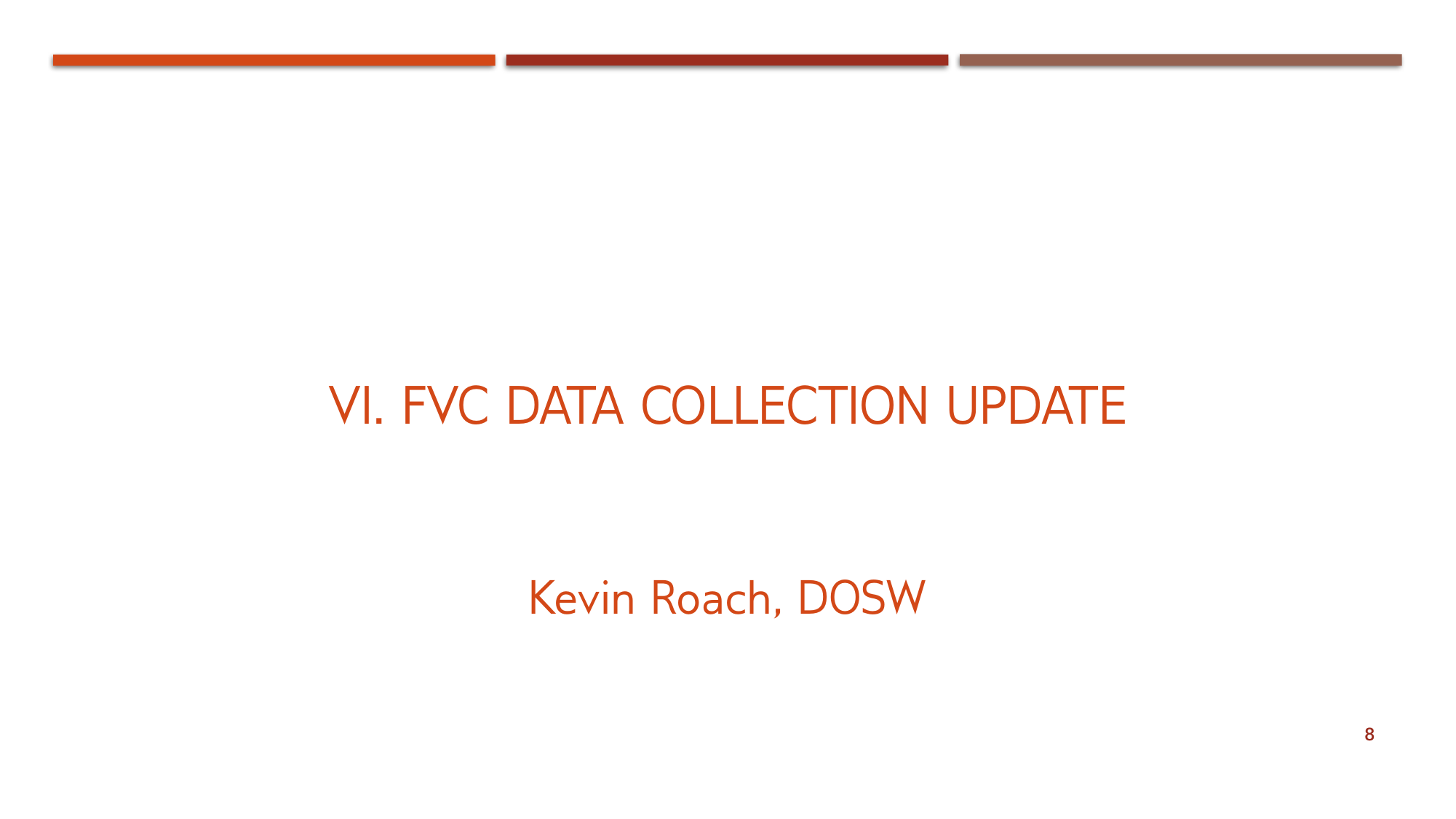

VI. FVC Data collection update

Kevin Roach, DOSW

8